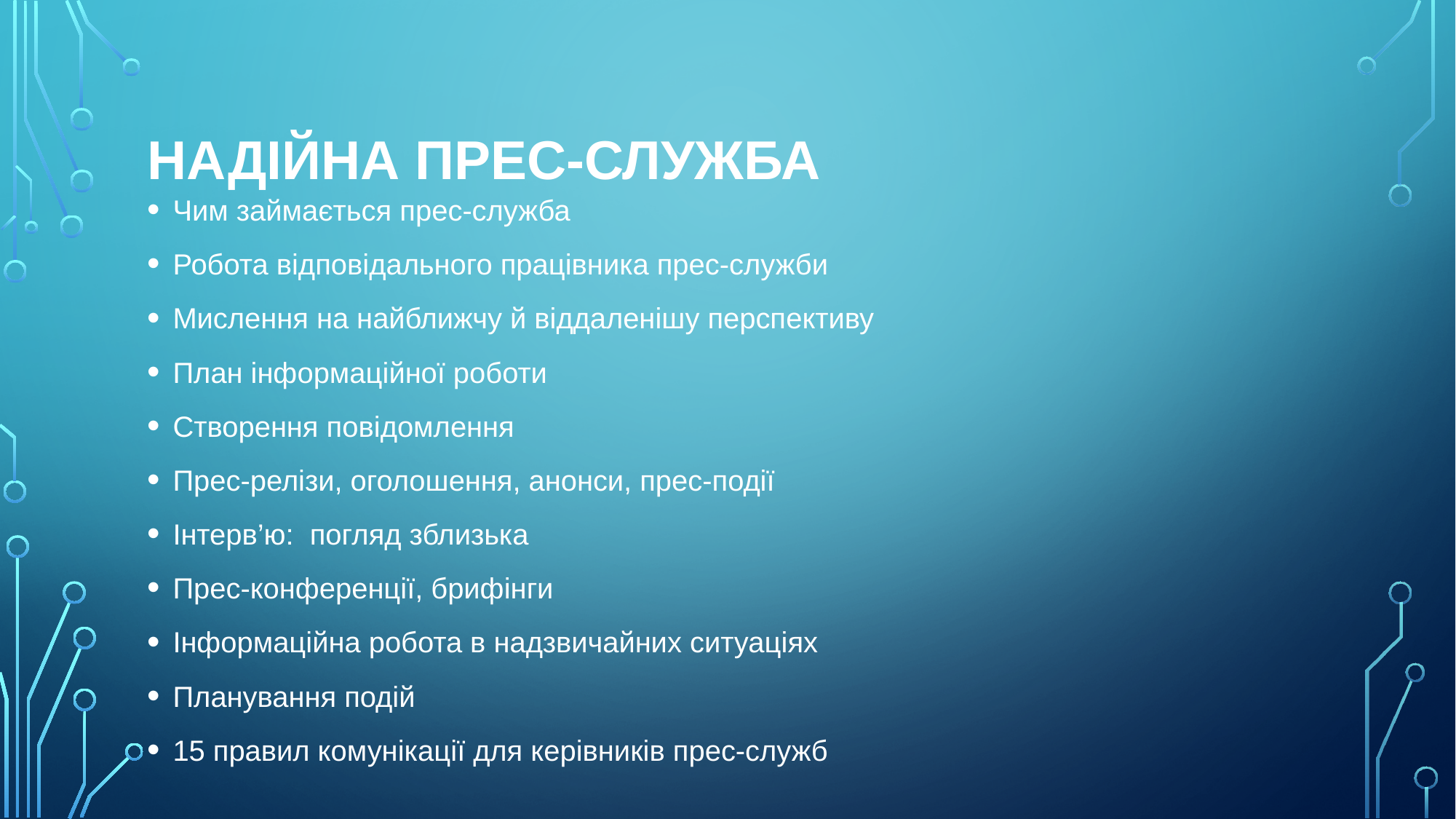

# Надійна прес-служба
Чим займається прес-служба
Робота відповідального працівника прес-служби
Мислення на найближчу й віддаленішу перспективу
План інформаційної роботи
Створення повідомлення
Прес-релізи, оголошення, анонси, прес-події
Інтерв’ю:  погляд зблизька
Прес-конференції, брифінги
Інформаційна робота в надзвичайних ситуаціях
Планування подій
15 правил комунікації для керівників прес-служб